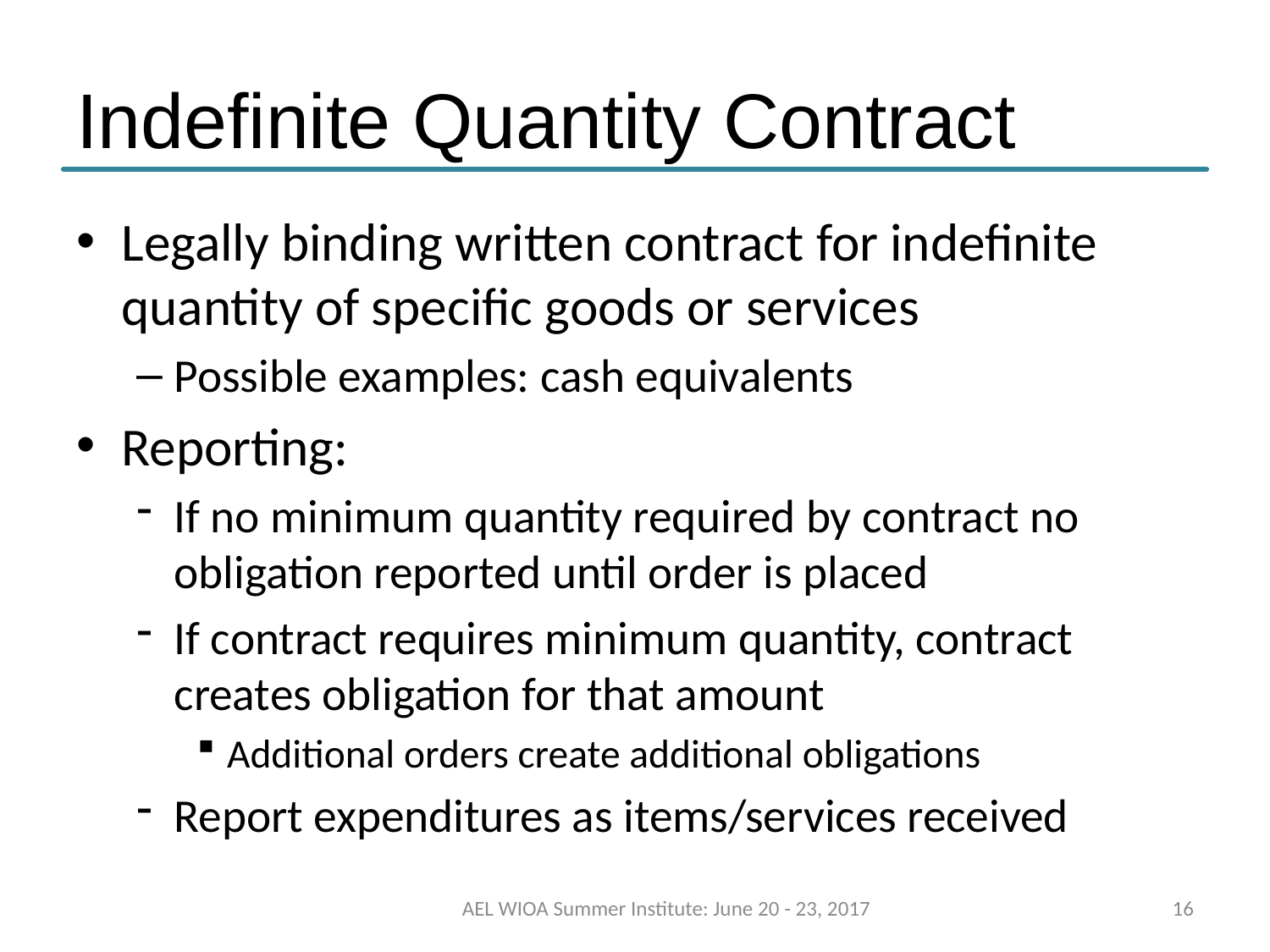

# Indefinite Quantity Contract
Legally binding written contract for indefinite quantity of specific goods or services
Possible examples: cash equivalents
Reporting:
If no minimum quantity required by contract no obligation reported until order is placed
If contract requires minimum quantity, contract creates obligation for that amount
Additional orders create additional obligations
Report expenditures as items/services received
AEL WIOA Summer Institute: June 20 - 23, 2017
16